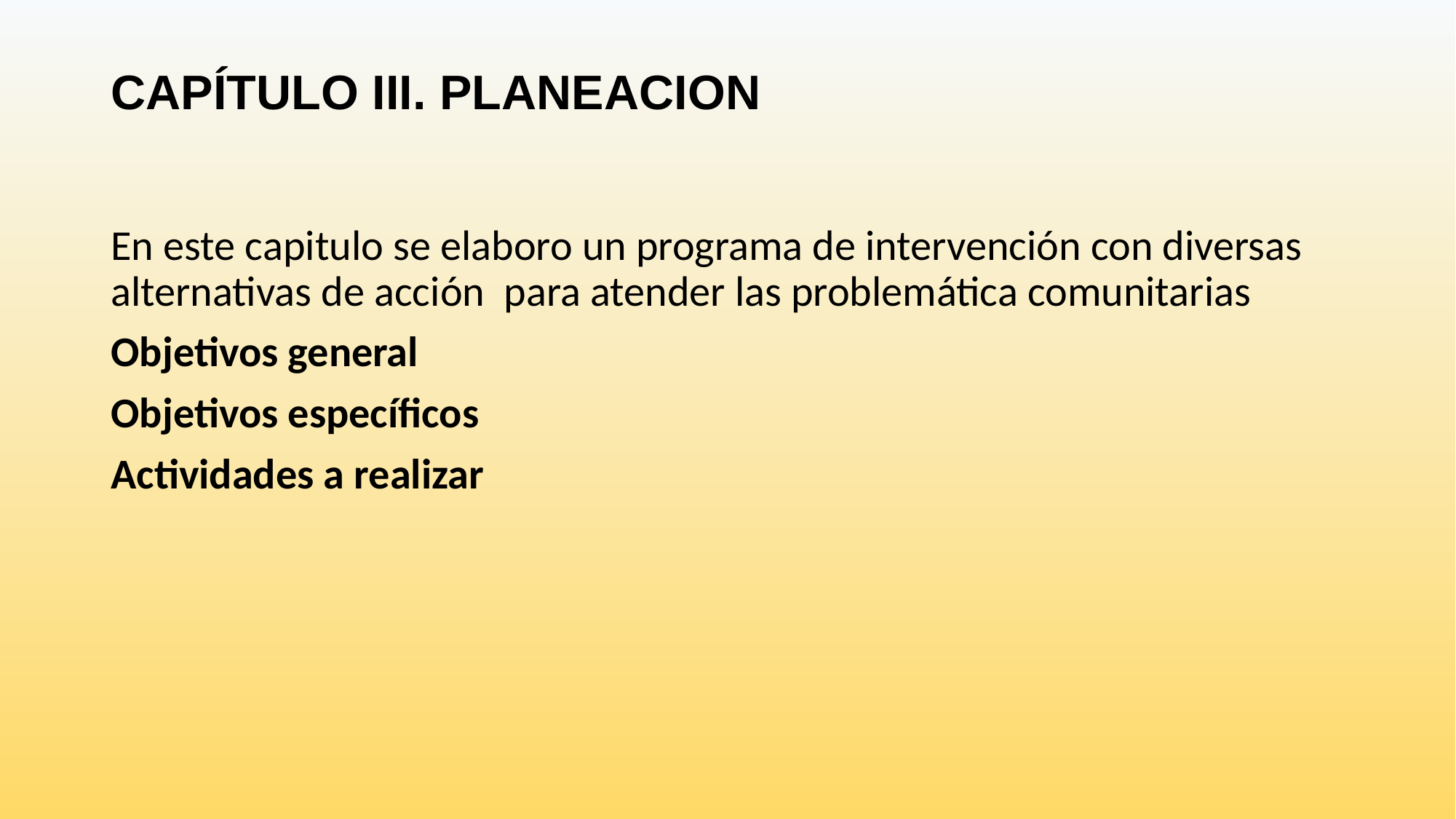

# CAPÍTULO III. PLANEACION
En este capitulo se elaboro un programa de intervención con diversas alternativas de acción  para atender las problemática comunitarias
Objetivos general
Objetivos específicos
Actividades a realizar